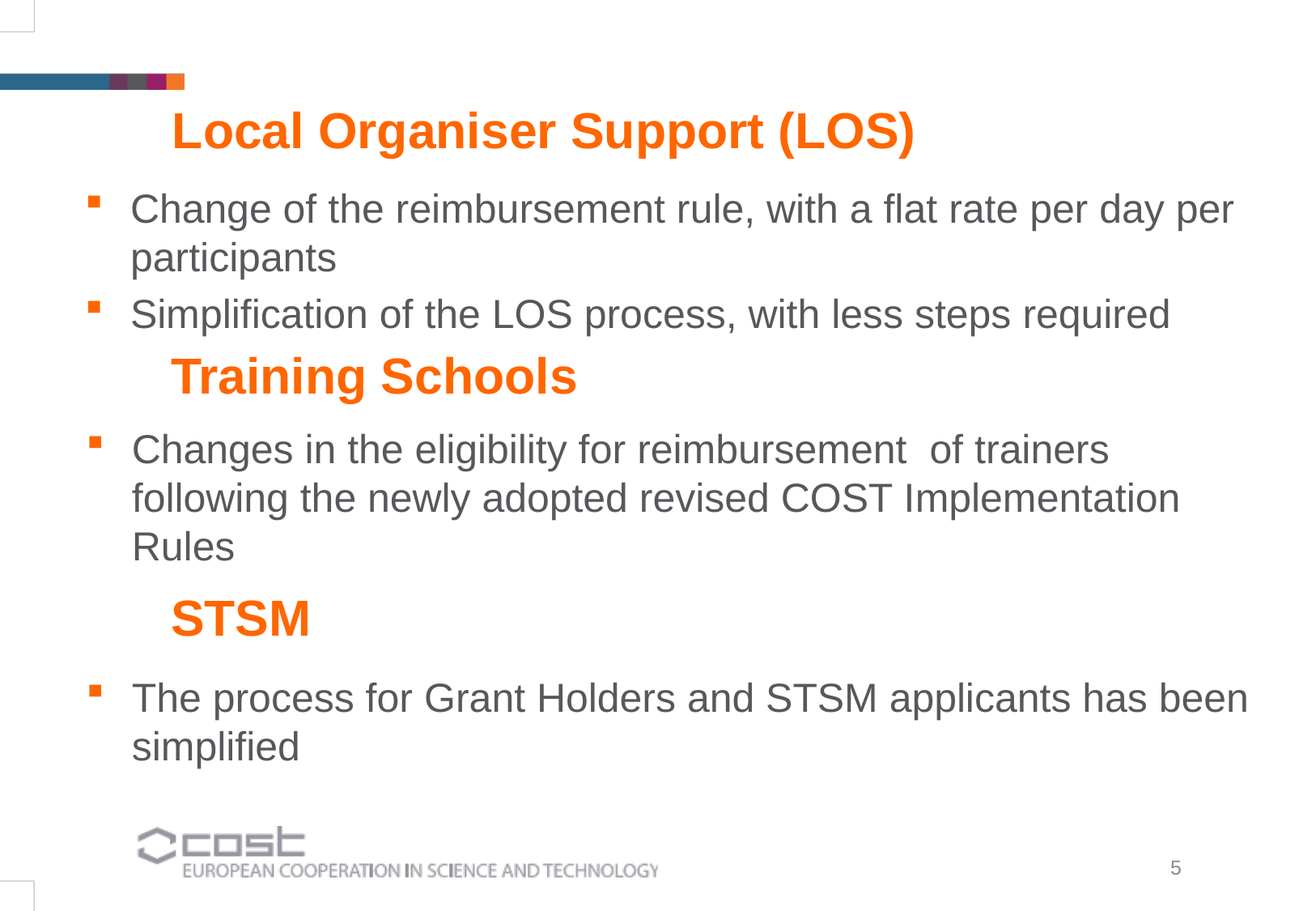

Local Organiser Support (LOS)
Change of the reimbursement rule, with a flat rate per day per participants
Simplification of the LOS process, with less steps required

Training Schools
Changes in the eligibility for reimbursement  of trainers following the newly adopted revised COST Implementation Rules
STSM
The process for Grant Holders and STSM applicants has been simplified

5
5